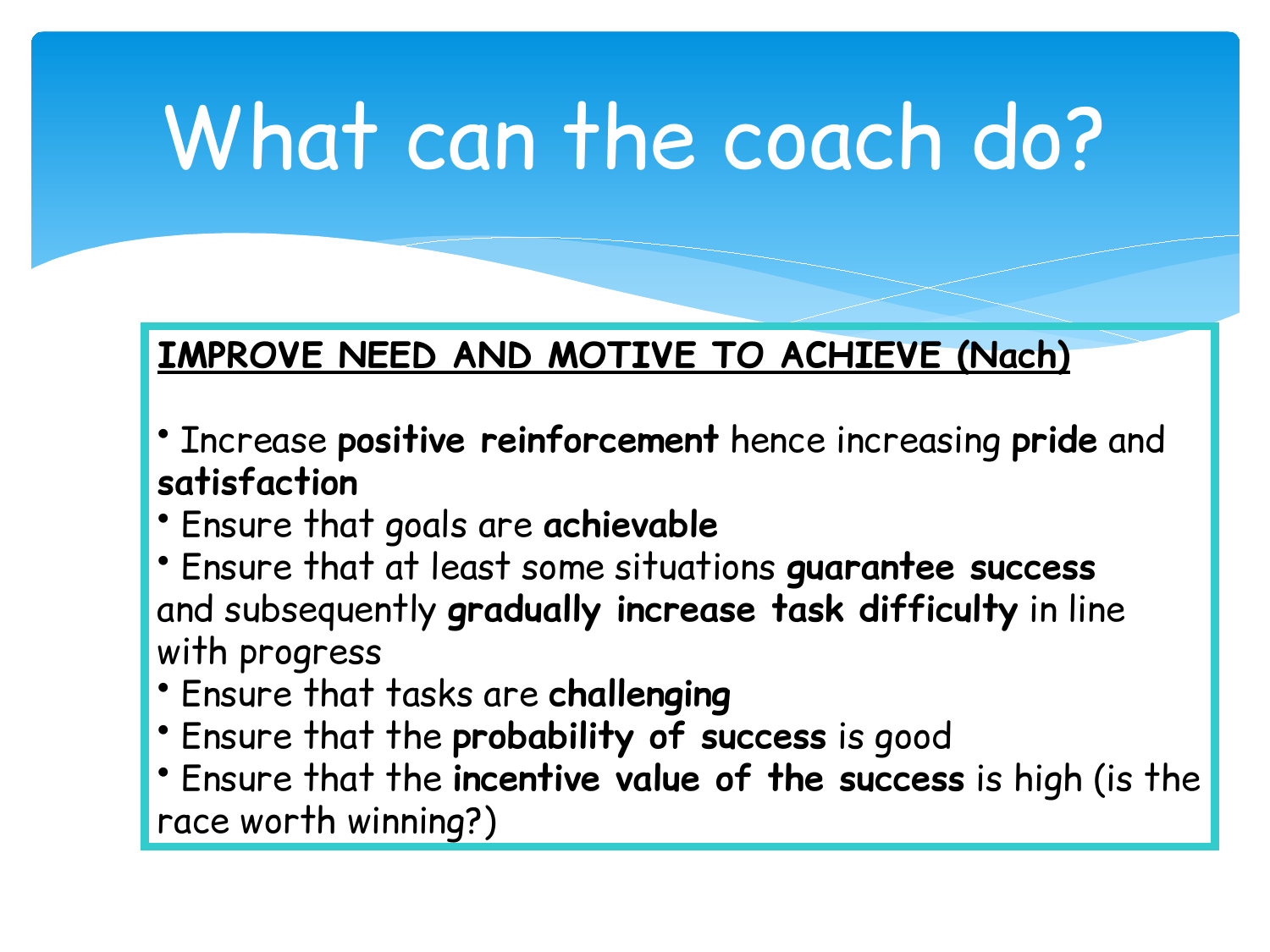

# What can the coach do?
IMPROVE NEED AND MOTIVE TO ACHIEVE (Nach)

 Increase positive reinforcement hence increasing pride and satisfaction
 Ensure that goals are achievable
 Ensure that at least some situations guarantee success
and subsequently gradually increase task difficulty in line with progress
 Ensure that tasks are challenging
 Ensure that the probability of success is good
 Ensure that the incentive value of the success is high (is the race worth winning?)